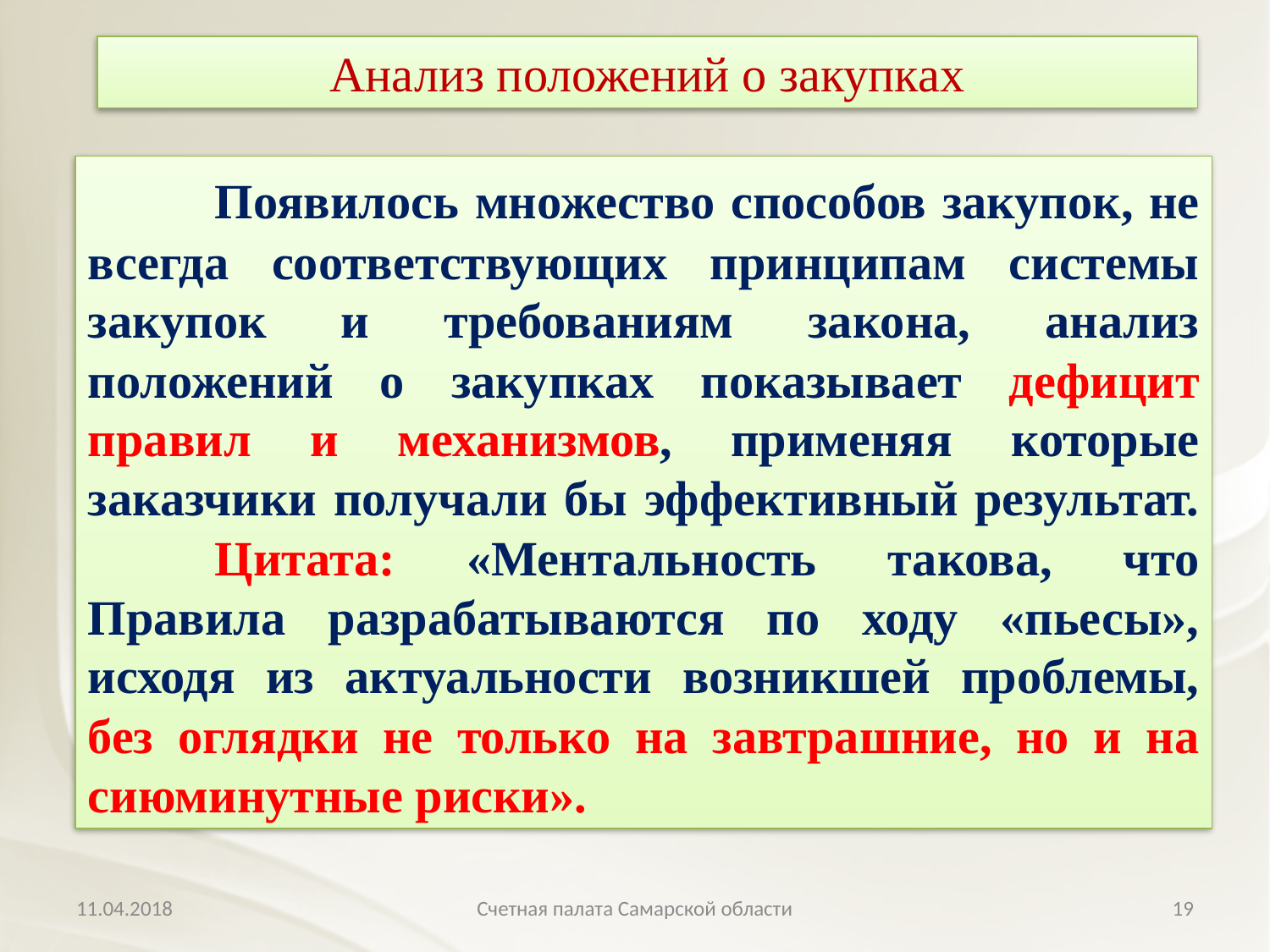

Анализ положений о закупках
	Появилось множество способов закупок, не всегда соответствующих принципам системы закупок и требованиям закона, анализ положений о закупках показывает дефицит правил и механизмов, применяя которые заказчики получали бы эффективный результат. 	Цитата: «Ментальность такова, что Правила разрабатываются по ходу «пьесы», исходя из актуальности возникшей проблемы, без оглядки не только на завтрашние, но и на сиюминутные риски».
11.04.2018
Счетная палата Самарской области
19